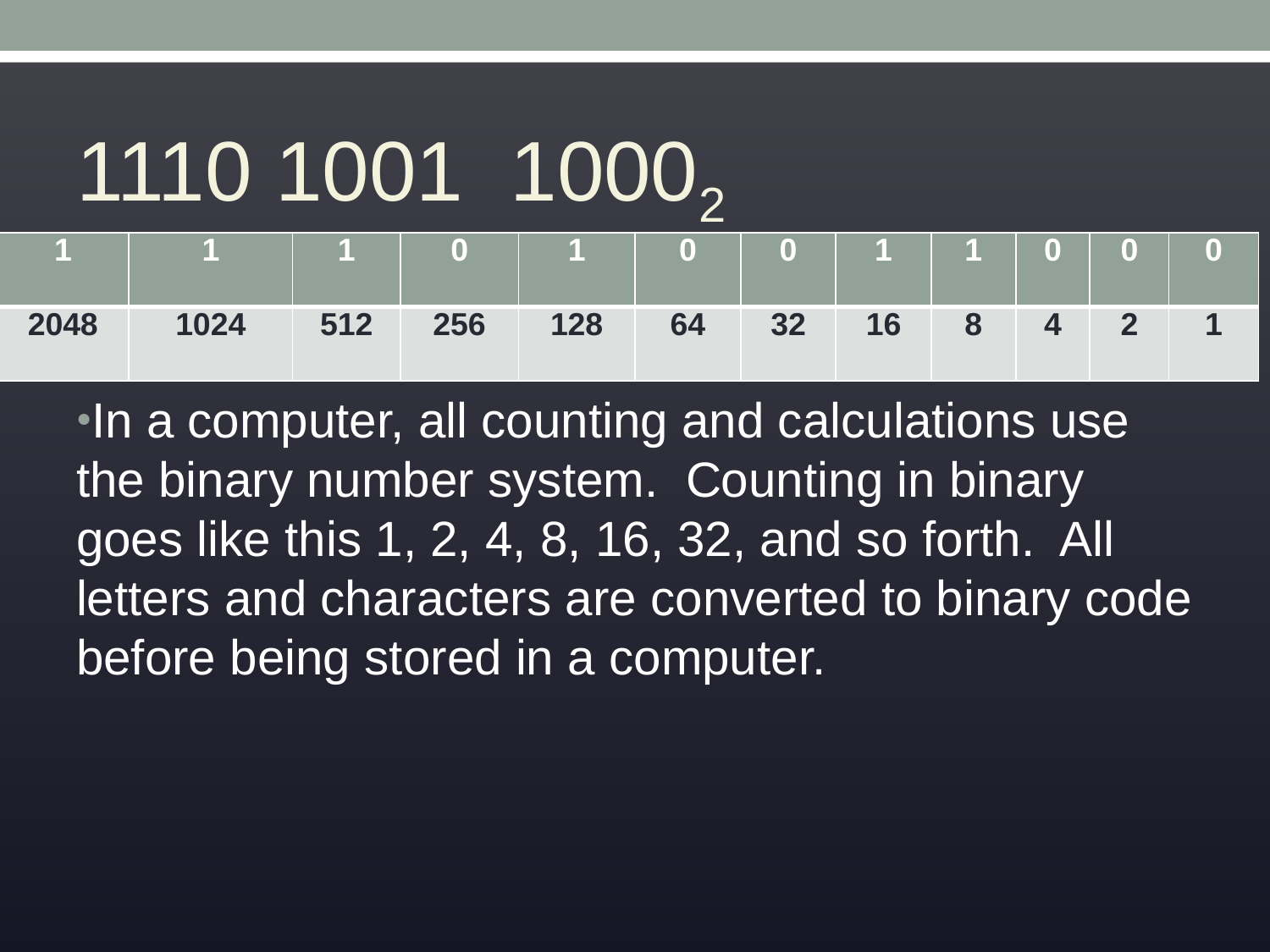

# 1110 1001  10002

In a computer, all counting and calculations use the binary number system.  Counting in binary goes like this 1, 2, 4, 8, 16, 32, and so forth.  All letters and characters are converted to binary code before being stored in a computer.

| 1 | 1 | 1 | 0 | 1 | 0 | 0 | 1 | 1 | 0 | 0 | 0 |
| --- | --- | --- | --- | --- | --- | --- | --- | --- | --- | --- | --- |
| 2048 | 1024 | 512 | 256 | 128 | 64 | 32 | 16 | 8 | 4 | 2 | 1 |